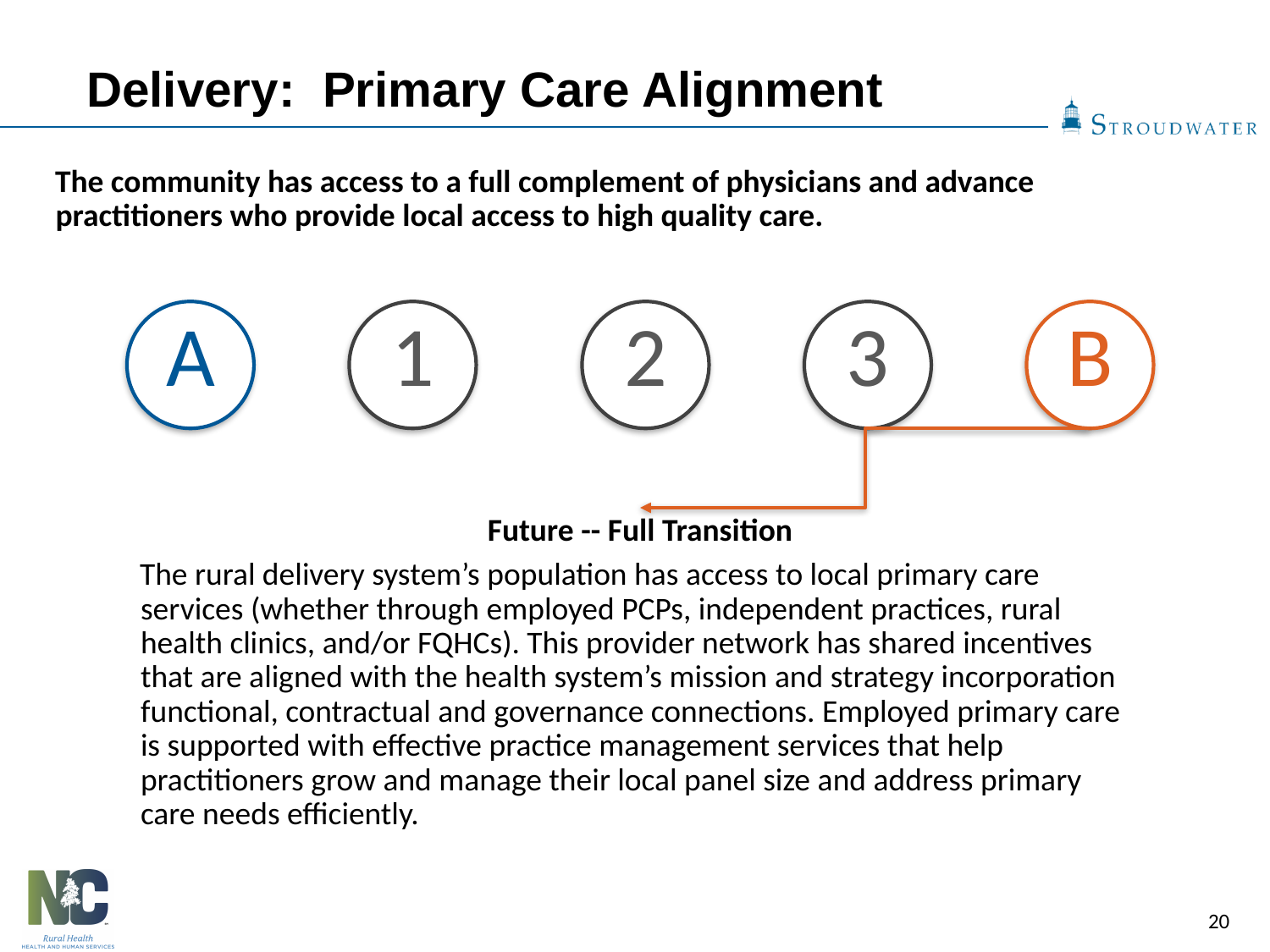

Delivery:  Primary Care Alignment
The community has access to a full complement of physicians and advance practitioners who provide local access to high quality care.

A
1
2
3
B
Future -- Full Transition
The rural delivery system’s population has access to local primary care services (whether through employed PCPs, independent practices, rural health clinics, and/or FQHCs). This provider network has shared incentives that are aligned with the health system’s mission and strategy incorporation functional, contractual and governance connections. Employed primary care is supported with effective practice management services that help practitioners grow and manage their local panel size and address primary care needs efficiently.